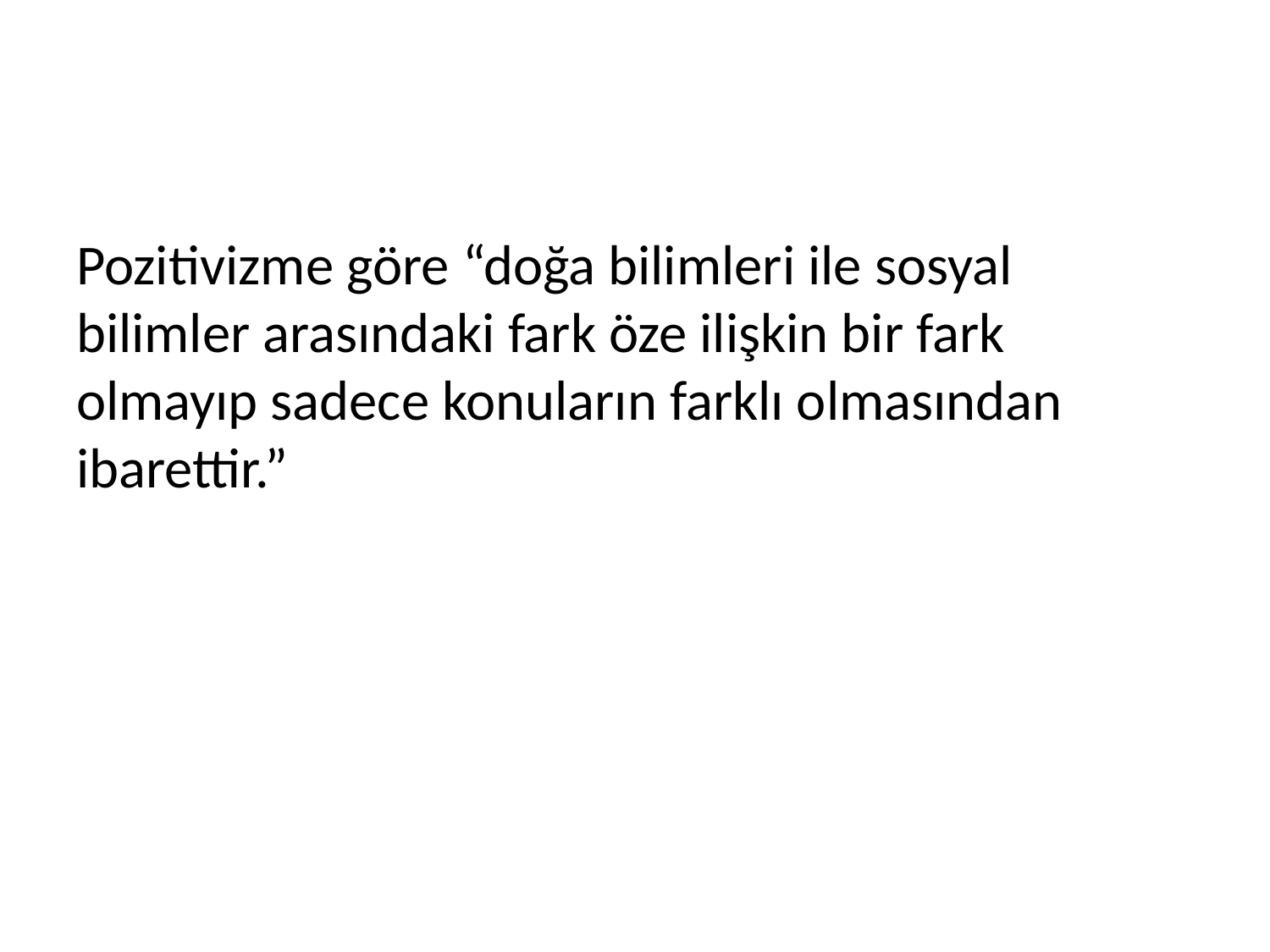

#
Pozitivizme göre “doğa bilimleri ile sosyal bilimler arasındaki fark öze ilişkin bir fark olmayıp sadece konuların farklı olmasından ibarettir.”